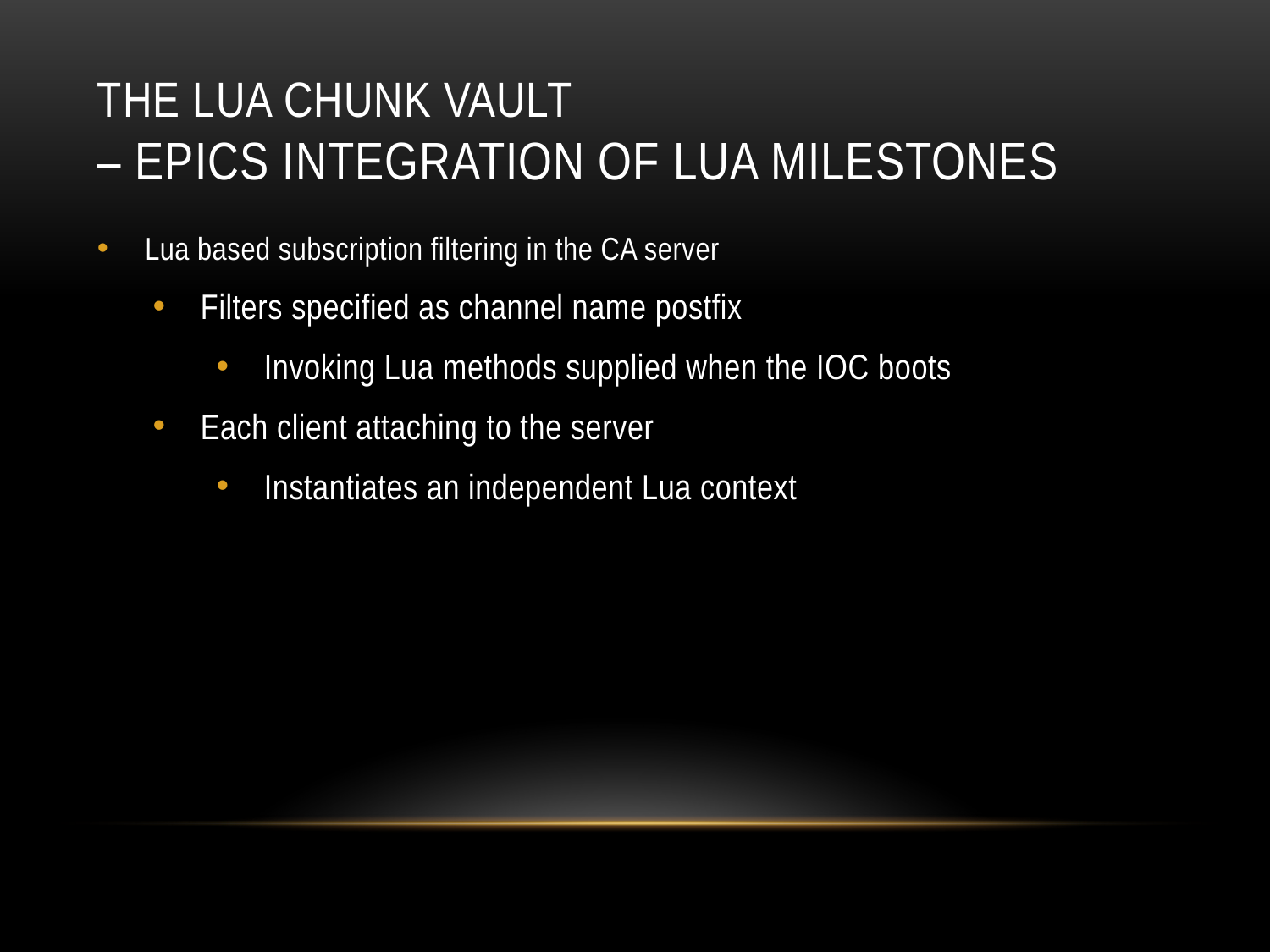

# The Lua Chunk Vault – EPICS INTEGRATION Of lua milestones
Lua based subscription filtering in the CA server
Filters specified as channel name postfix
Invoking Lua methods supplied when the IOC boots
Each client attaching to the server
Instantiates an independent Lua context